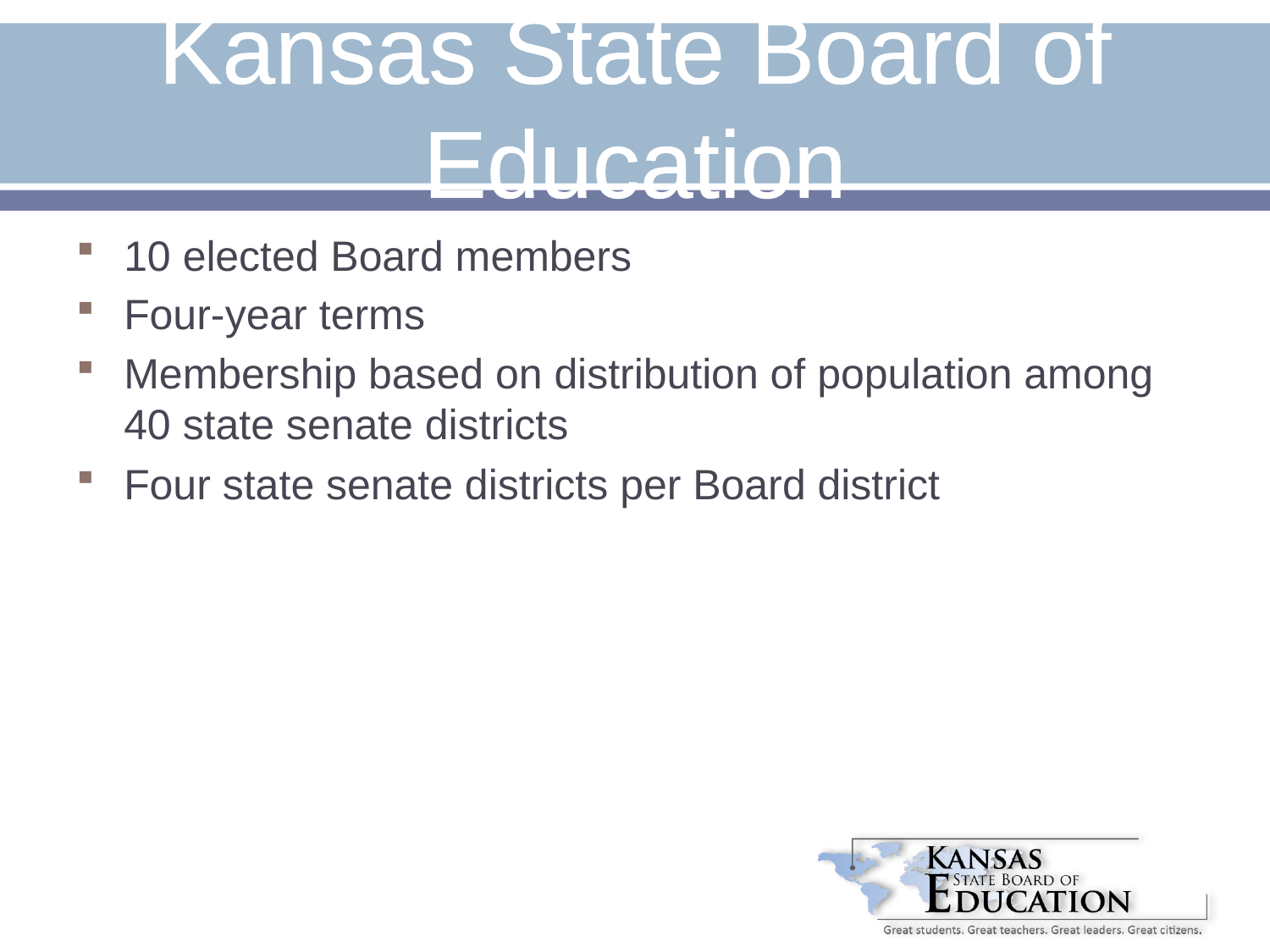

# Kansas State Board of Education
10 elected Board members
Four-year terms
Membership based on distribution of population among 40 state senate districts
Four state senate districts per Board district